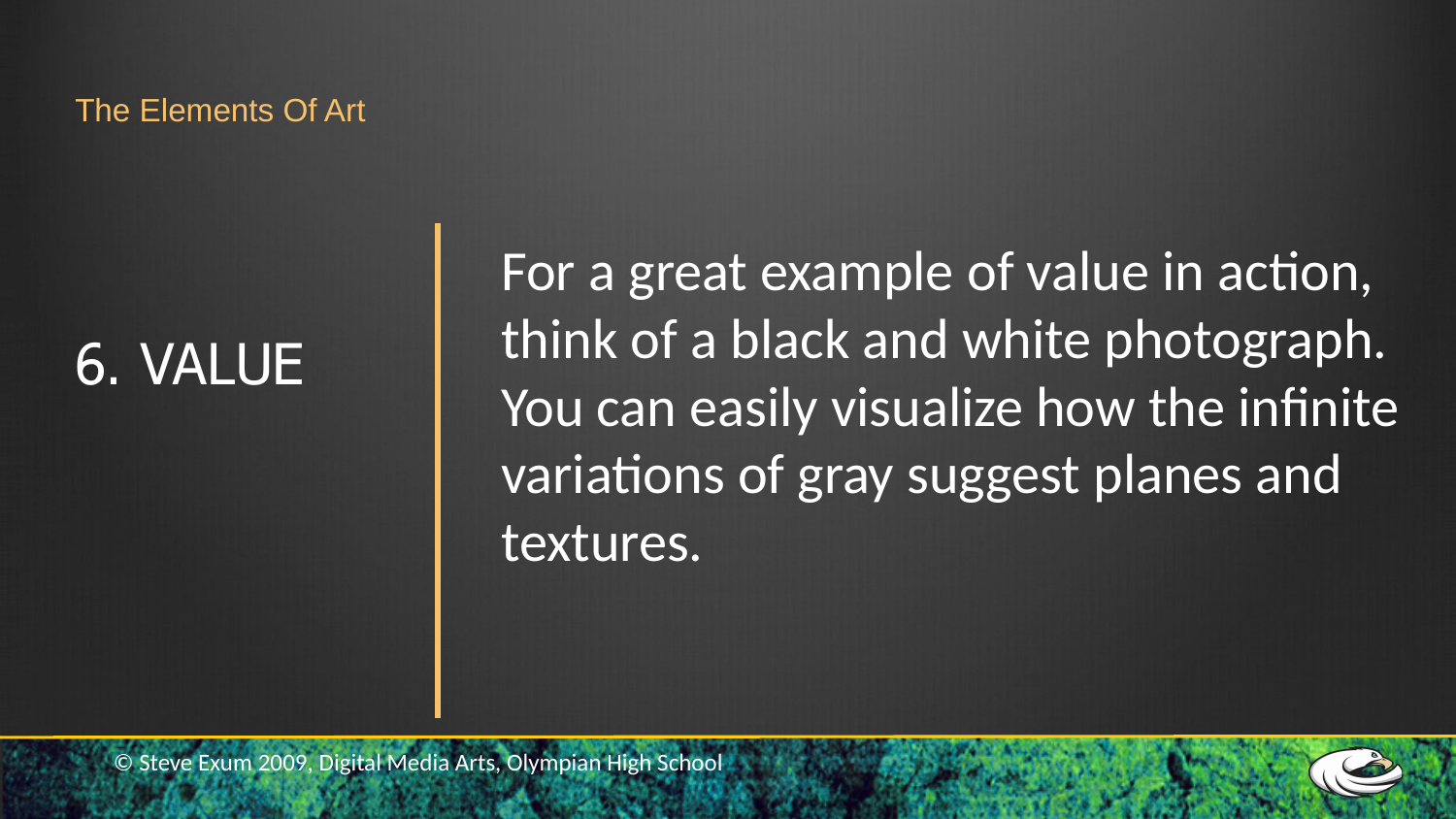

# The Elements Of Art
For a great example of value in action, think of a black and white photograph. You can easily visualize how the infinite variations of gray suggest planes and textures.
6. VALUE